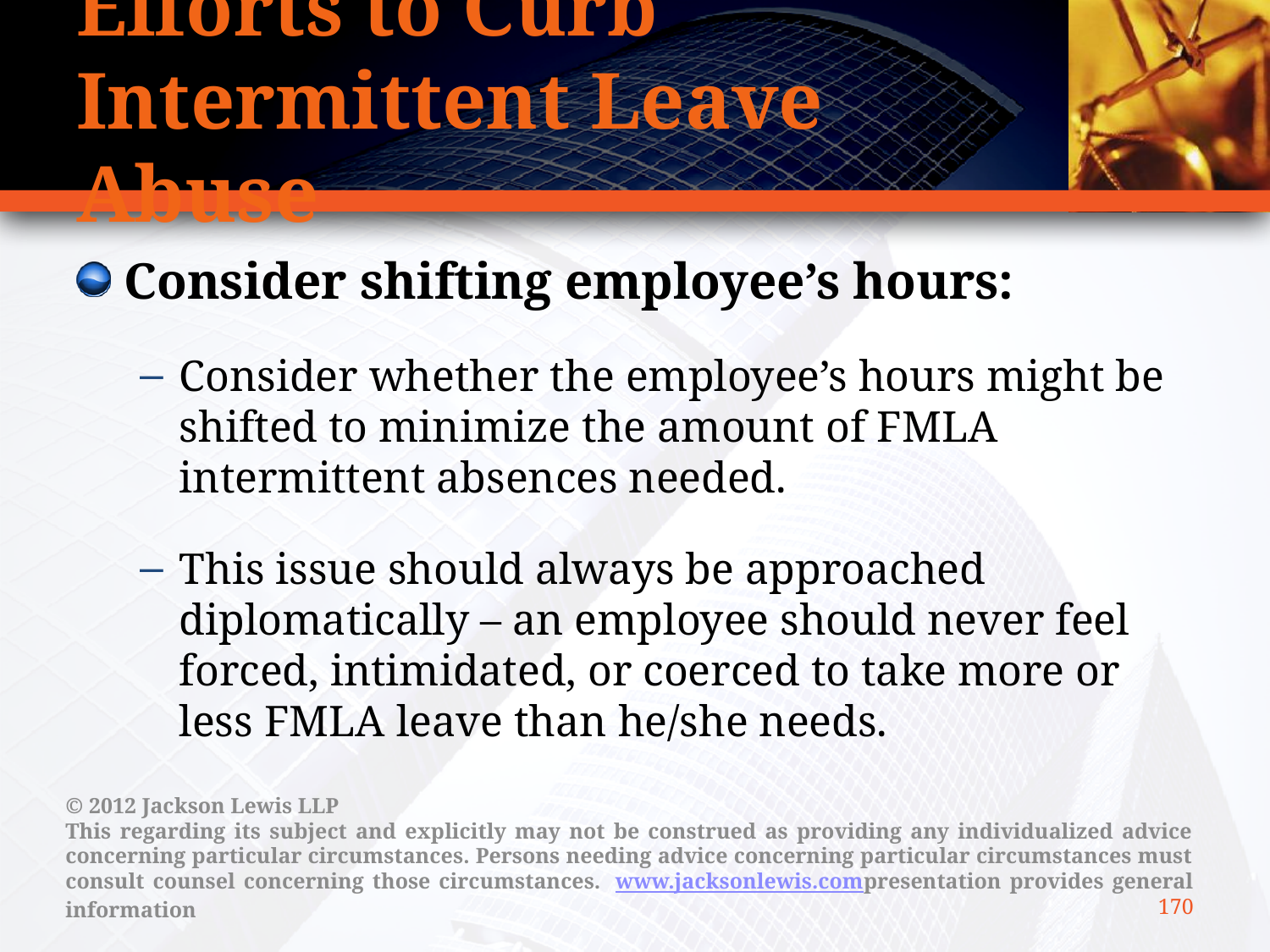

# Efforts to Curb Intermittent Leave Abuse
Consider shifting employee’s hours:
Consider whether the employee’s hours might be shifted to minimize the amount of FMLA intermittent absences needed.
This issue should always be approached diplomatically – an employee should never feel forced, intimidated, or coerced to take more or less FMLA leave than he/she needs.
© 2012 Jackson Lewis LLP
This regarding its subject and explicitly may not be construed as providing any individualized advice concerning particular circumstances. Persons needing advice concerning particular circumstances must consult counsel concerning those circumstances.  www.jacksonlewis.compresentation provides general information
170